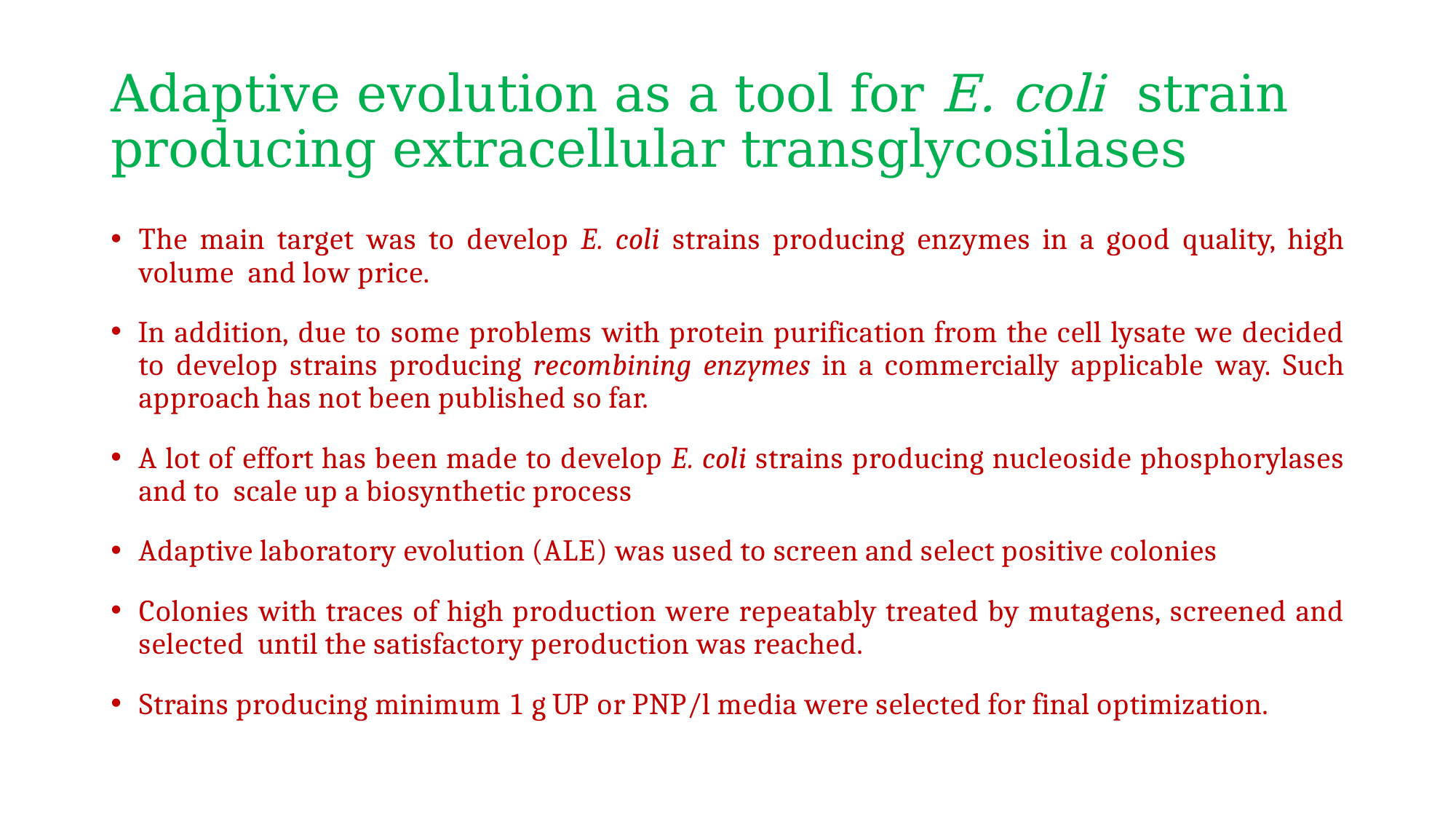

# Adaptive evolution as a tool for E. coli  strain producing extracellular transglycosilases
The main target was to develop E. coli strains producing enzymes in a good quality, high volume  and low price.
In addition, due to some problems with protein purification from the cell lysate we decided to develop strains producing recombining enzymes in a commercially applicable way. Such approach has not been published so far.
A lot of effort has been made to develop E. coli strains producing nucleoside phosphorylases and to  scale up a biosynthetic process
Adaptive laboratory evolution (ALE) was used to screen and select positive colonies
Colonies with traces of high production were repeatably treated by mutagens, screened and selected  until the satisfactory peroduction was reached.
Strains producing minimum 1 g UP or PNP/l media were selected for final optimization.